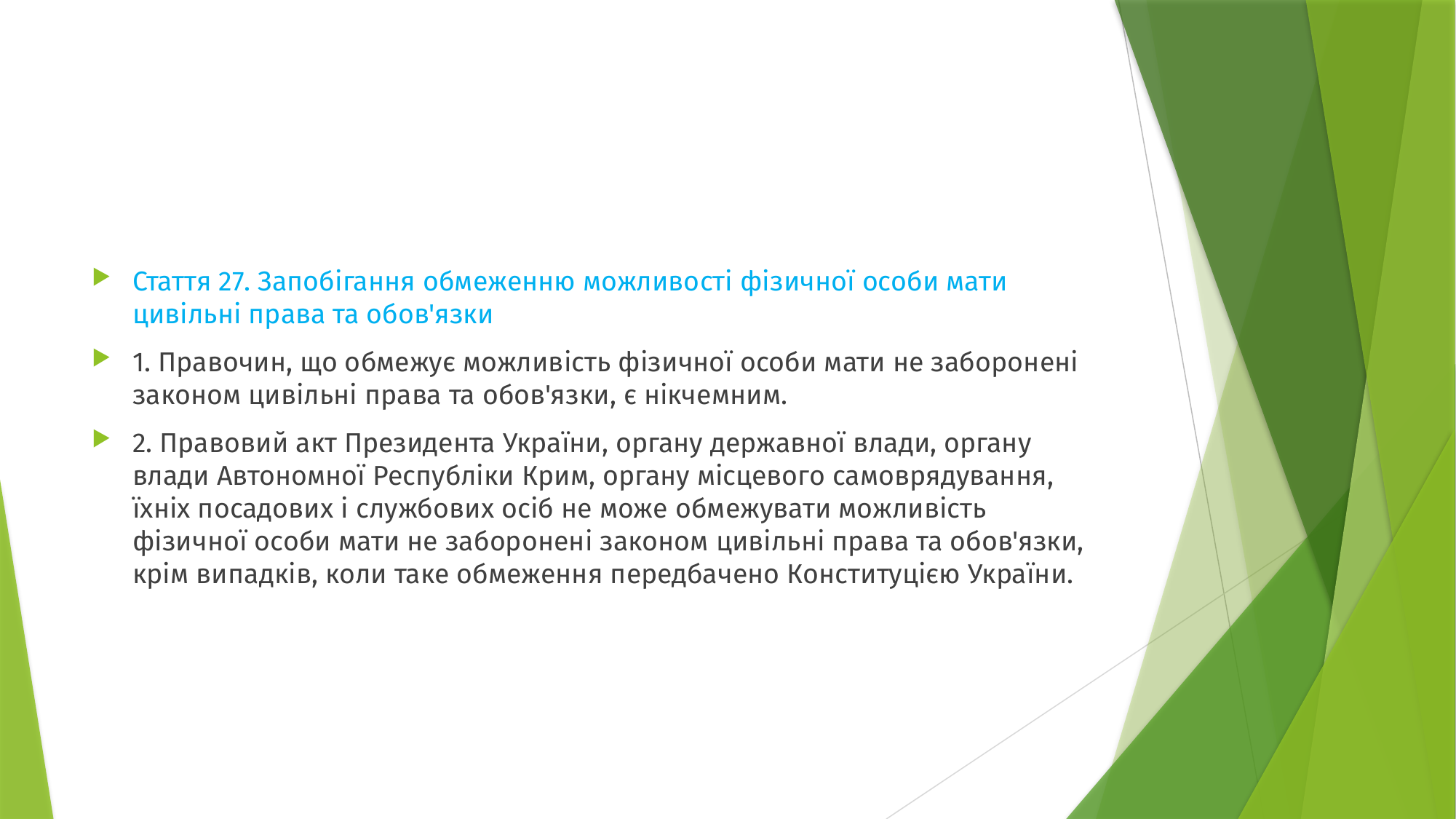

#
Стаття 27. Запобігання обмеженню можливості фізичної особи мати цивільні права та обов'язки
1. Правочин, що обмежує можливість фізичної особи мати не заборонені законом цивільні права та обов'язки, є нікчемним.
2. Правовий акт Президента України, органу державної влади, органу влади Автономної Республіки Крим, органу місцевого самоврядування, їхніх посадових і службових осіб не може обмежувати можливість фізичної особи мати не заборонені законом цивільні права та обов'язки, крім випадків, коли таке обмеження передбачено Конституцією України.